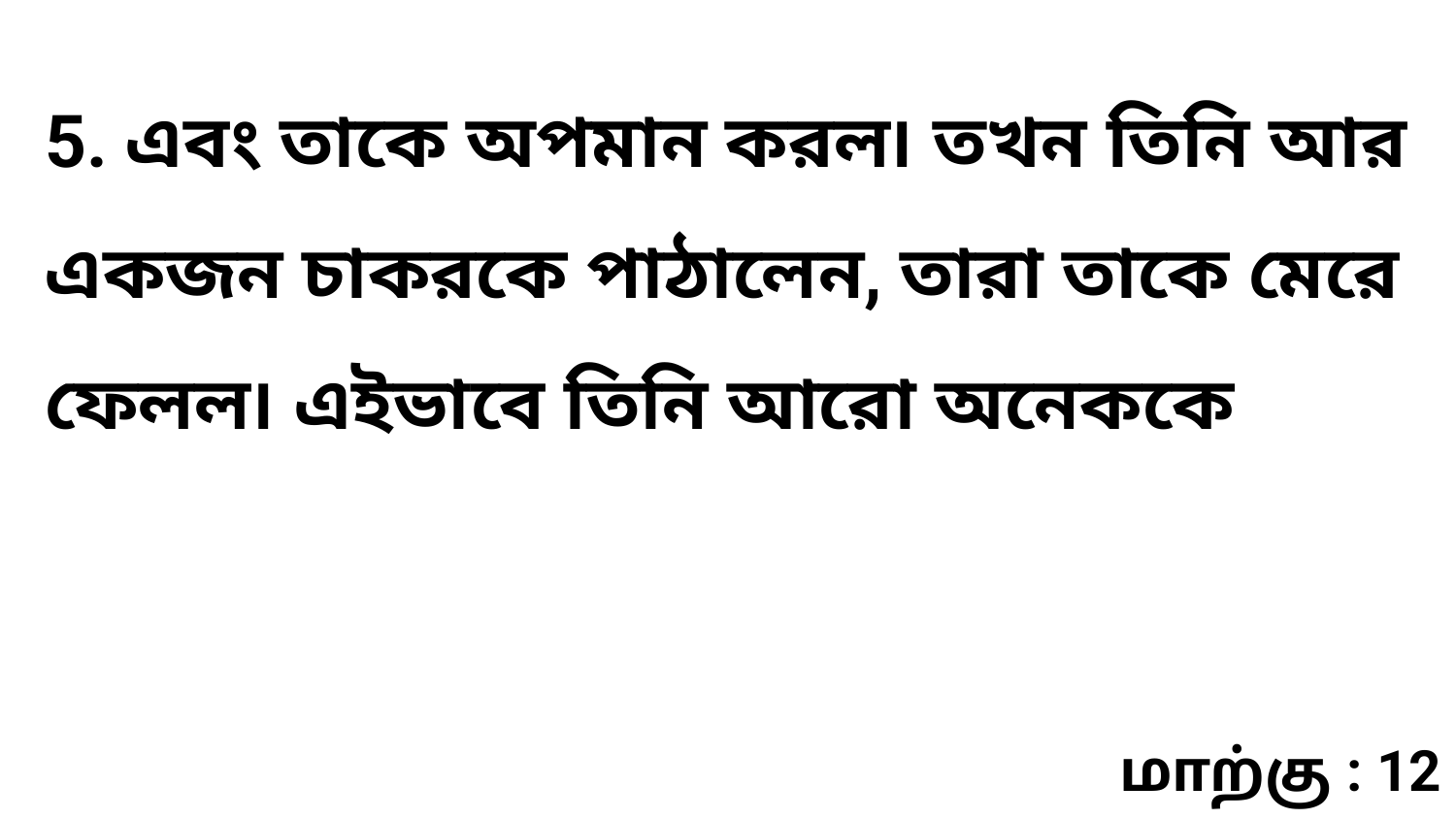

5. এবং তাকে অপমান করল৷ তখন তিনি আর একজন চাকরকে পাঠালেন, তারা তাকে মেরে ফেলল৷ এইভাবে তিনি আরো অনেককে
மாற்கு : 12